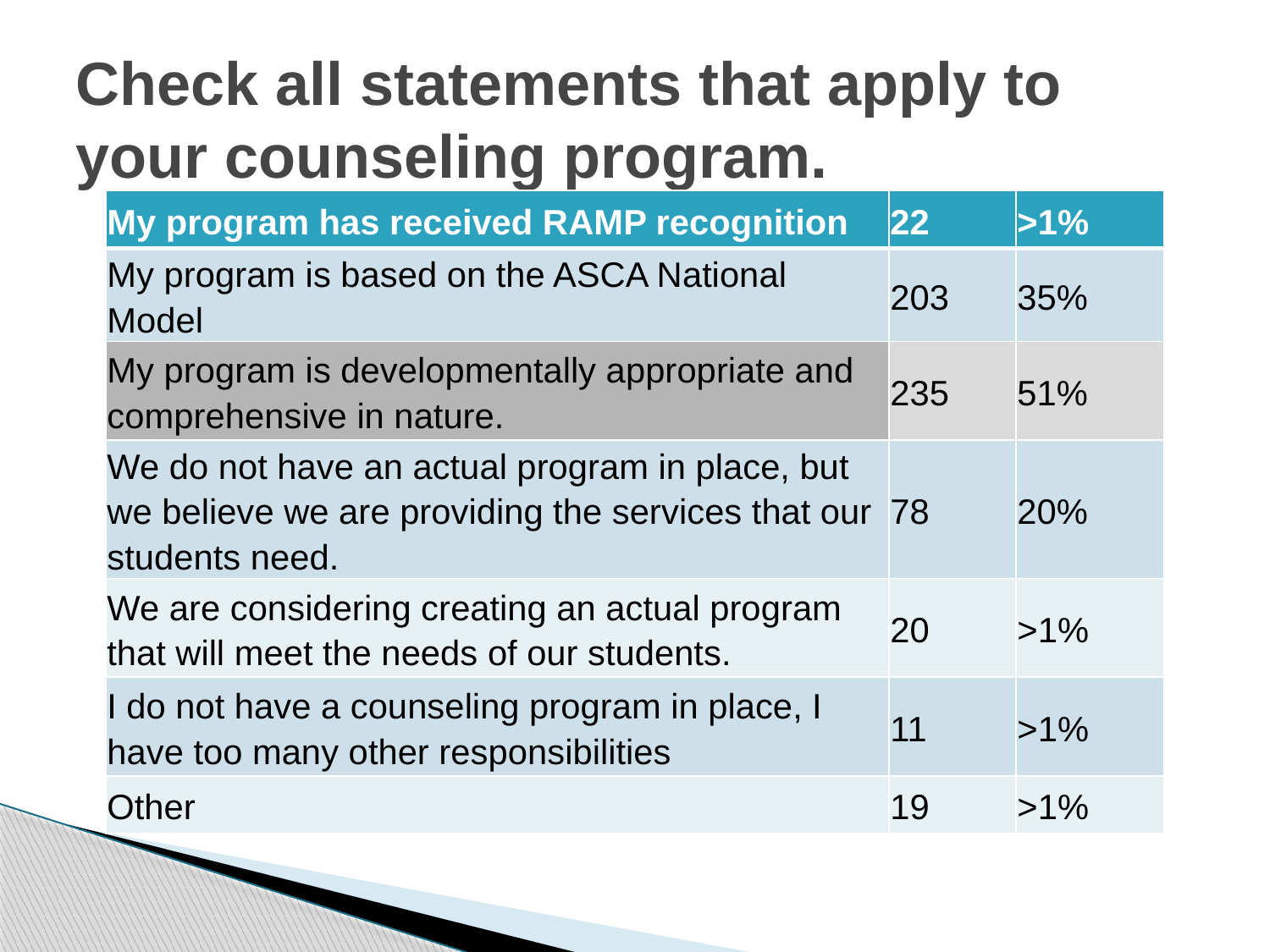

# Check all statements that apply to your counseling program.
| My program has received RAMP recognition | 22 | >1% |
| --- | --- | --- |
| My program is based on the ASCA National Model | 203 | 35% |
| My program is developmentally appropriate and comprehensive in nature. | 235 | 51% |
| We do not have an actual program in place, but we believe we are providing the services that our students need. | 78 | 20% |
| We are considering creating an actual program that will meet the needs of our students. | 20 | >1% |
| I do not have a counseling program in place, I have too many other responsibilities | 11 | >1% |
| Other | 19 | >1% |